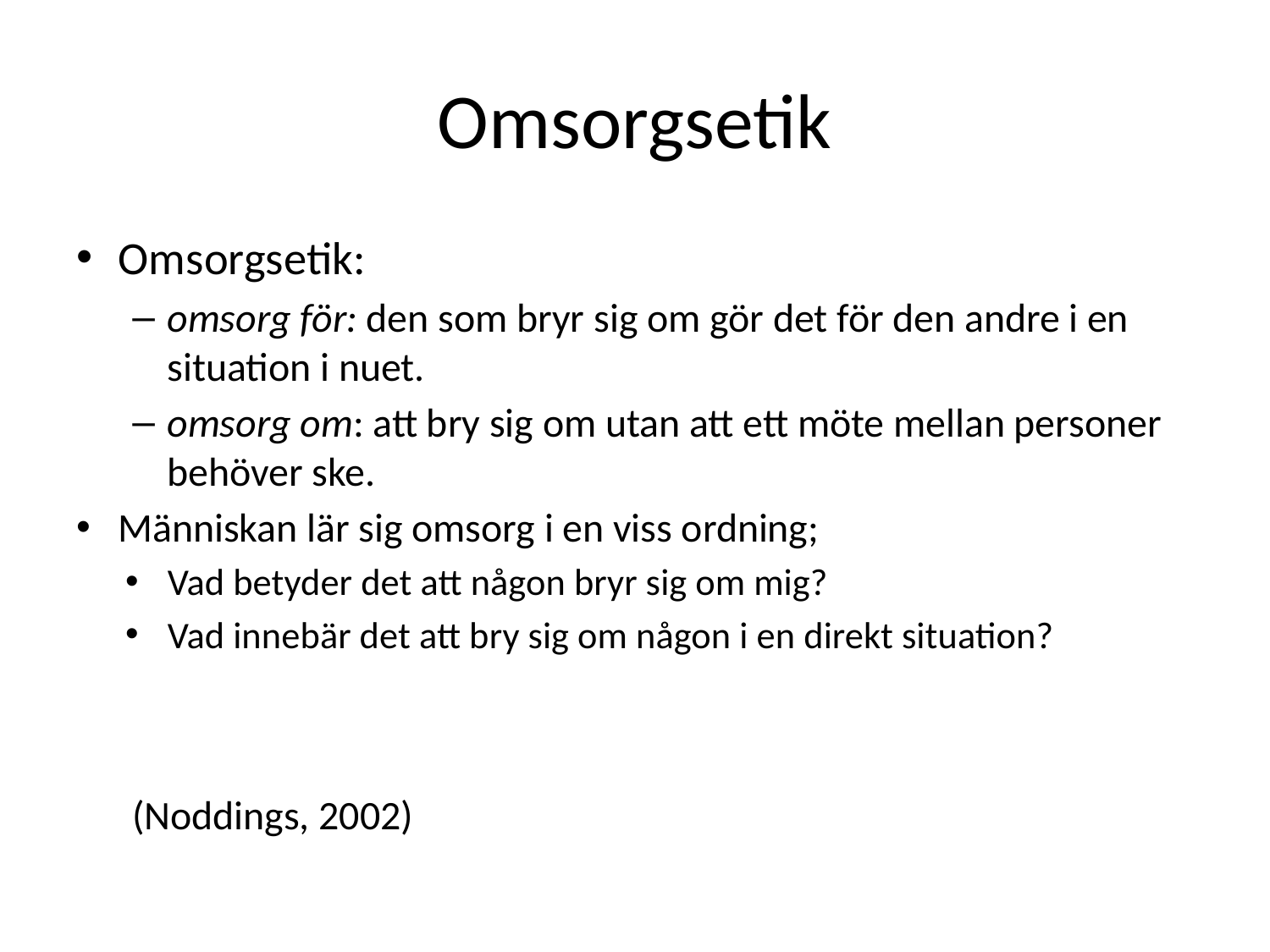

# Omsorgsetik
Omsorgsetik:
omsorg för: den som bryr sig om gör det för den andre i en situation i nuet.
omsorg om: att bry sig om utan att ett möte mellan personer behöver ske.
Människan lär sig omsorg i en viss ordning;
Vad betyder det att någon bryr sig om mig?
Vad innebär det att bry sig om någon i en direkt situation?

(Noddings, 2002)